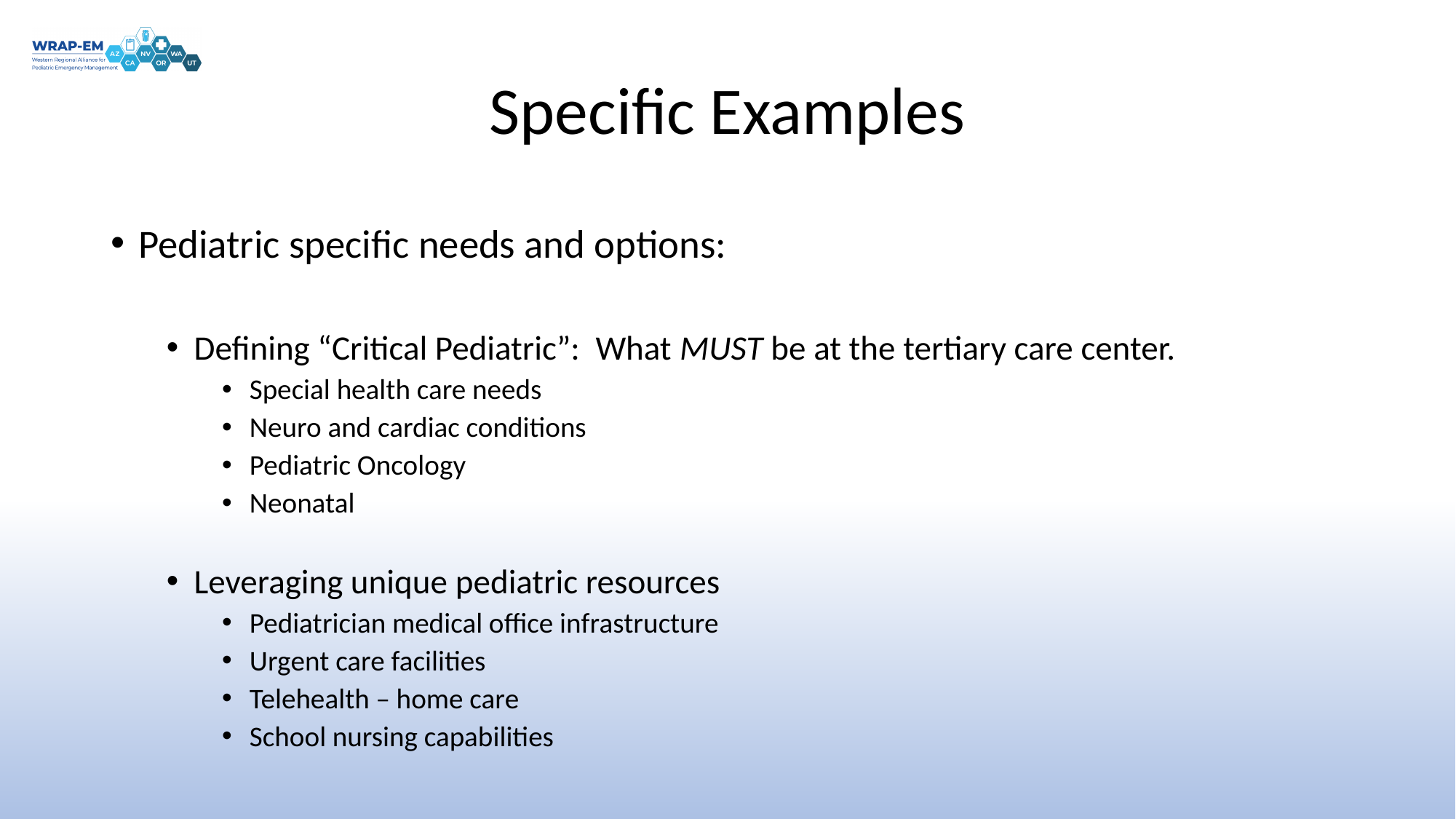

# Specific Examples
Pediatric specific needs and options:

Defining “Critical Pediatric”:  What MUST be at the tertiary care center.
Special health care needs
Neuro and cardiac conditions
Pediatric Oncology
Neonatal

Leveraging unique pediatric resources
Pediatrician medical office infrastructure
Urgent care facilities
Telehealth – home care
School nursing capabilities